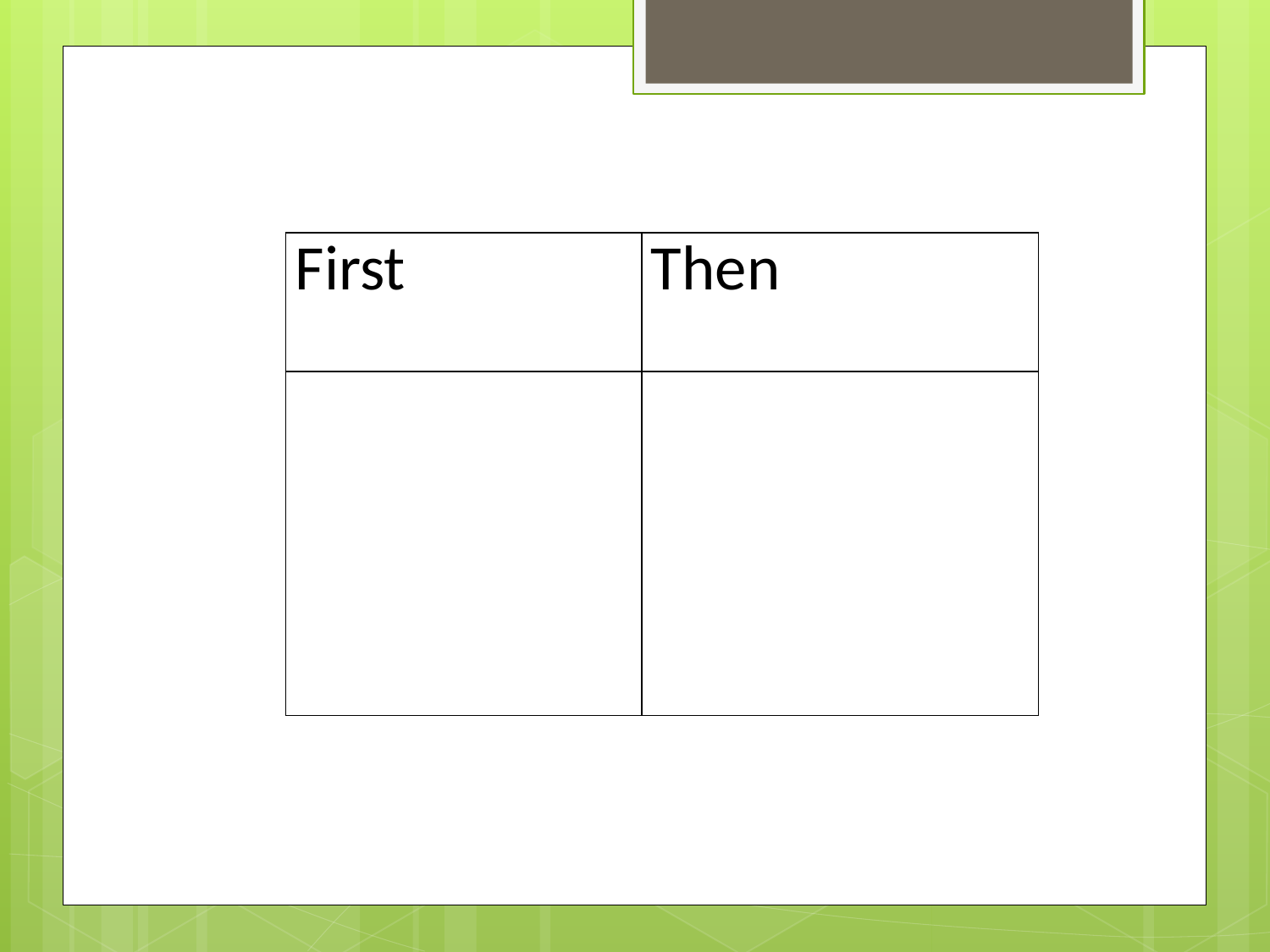

| First | Then |
| --- | --- |
|  |  |